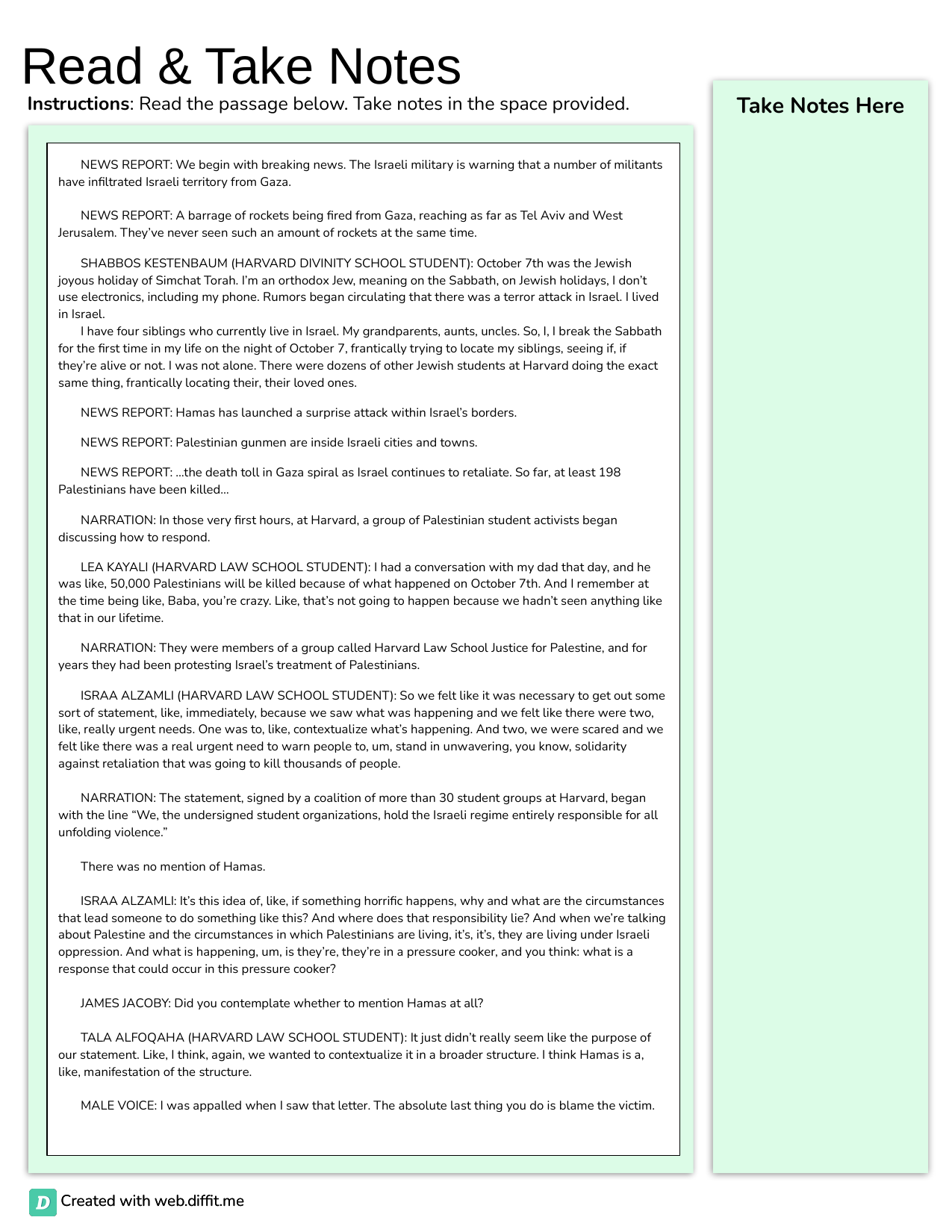

NEWS REPORT: We begin with breaking news. The Israeli military is warning that a number of militants have infiltrated Israeli territory from Gaza.

NEWS REPORT: A barrage of rockets being fired from Gaza, reaching as far as Tel Aviv and West Jerusalem. They’ve never seen such an amount of rockets at the same time.

SHABBOS KESTENBAUM (HARVARD DIVINITY SCHOOL STUDENT): October 7th was the Jewish joyous holiday of Simchat Torah. I’m an orthodox Jew, meaning on the Sabbath, on Jewish holidays, I don’t use electronics, including my phone. Rumors began circulating that there was a terror attack in Israel. I lived in Israel.
I have four siblings who currently live in Israel. My grandparents, aunts, uncles. So, I, I break the Sabbath for the first time in my life on the night of October 7, frantically trying to locate my siblings, seeing if, if they’re alive or not. I was not alone. There were dozens of other Jewish students at Harvard doing the exact same thing, frantically locating their, their loved ones.

NEWS REPORT: Hamas has launched a surprise attack within Israel’s borders.

NEWS REPORT: Palestinian gunmen are inside Israeli cities and towns.

NEWS REPORT: …the death toll in Gaza spiral as Israel continues to retaliate. So far, at least 198 Palestinians have been killed…

NARRATION: In those very first hours, at Harvard, a group of Palestinian student activists began discussing how to respond.

LEA KAYALI (HARVARD LAW SCHOOL STUDENT): I had a conversation with my dad that day, and he was like, 50,000 Palestinians will be killed because of what happened on October 7th. And I remember at the time being like, Baba, you’re crazy. Like, that’s not going to happen because we hadn’t seen anything like that in our lifetime.

NARRATION: They were members of a group called Harvard Law School Justice for Palestine, and for years they had been protesting Israel’s treatment of Palestinians.

ISRAA ALZAMLI (HARVARD LAW SCHOOL STUDENT): So we felt like it was necessary to get out some sort of statement, like, immediately, because we saw what was happening and we felt like there were two, like, really urgent needs. One was to, like, contextualize what’s happening. And two, we were scared and we felt like there was a real urgent need to warn people to, um, stand in unwavering, you know, solidarity against retaliation that was going to kill thousands of people.

NARRATION: The statement, signed by a coalition of more than 30 student groups at Harvard, began with the line “We, the undersigned student organizations, hold the Israeli regime entirely responsible for all unfolding violence.”

There was no mention of Hamas.

ISRAA ALZAMLI: It’s this idea of, like, if something horrific happens, why and what are the circumstances that lead someone to do something like this? And where does that responsibility lie? And when we’re talking about Palestine and the circumstances in which Palestinians are living, it’s, it’s, they are living under Israeli oppression. And what is happening, um, is they’re, they’re in a pressure cooker, and you think: what is a response that could occur in this pressure cooker?

JAMES JACOBY: Did you contemplate whether to mention Hamas at all?

TALA ALFOQAHA (HARVARD LAW SCHOOL STUDENT): It just didn’t really seem like the purpose of our statement. Like, I think, again, we wanted to contextualize it in a broader structure. I think Hamas is a, like, manifestation of the structure.

MALE VOICE: I was appalled when I saw that letter. The absolute last thing you do is blame the victim.